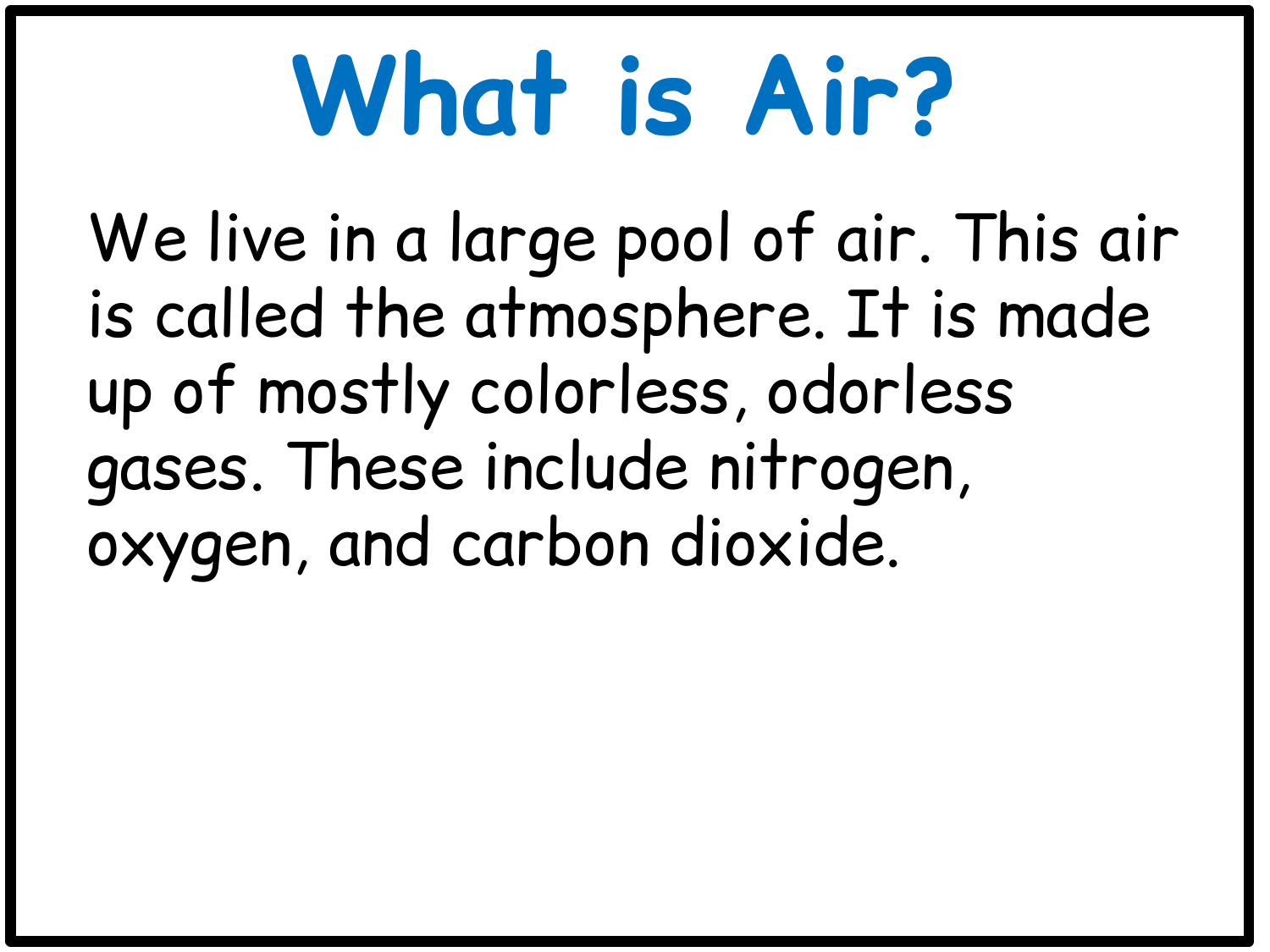

What is Air?

We live in a large pool of air. This air is called the atmosphere. It is made up of mostly colorless, odorless gases. These include nitrogen, oxygen, and carbon dioxide.